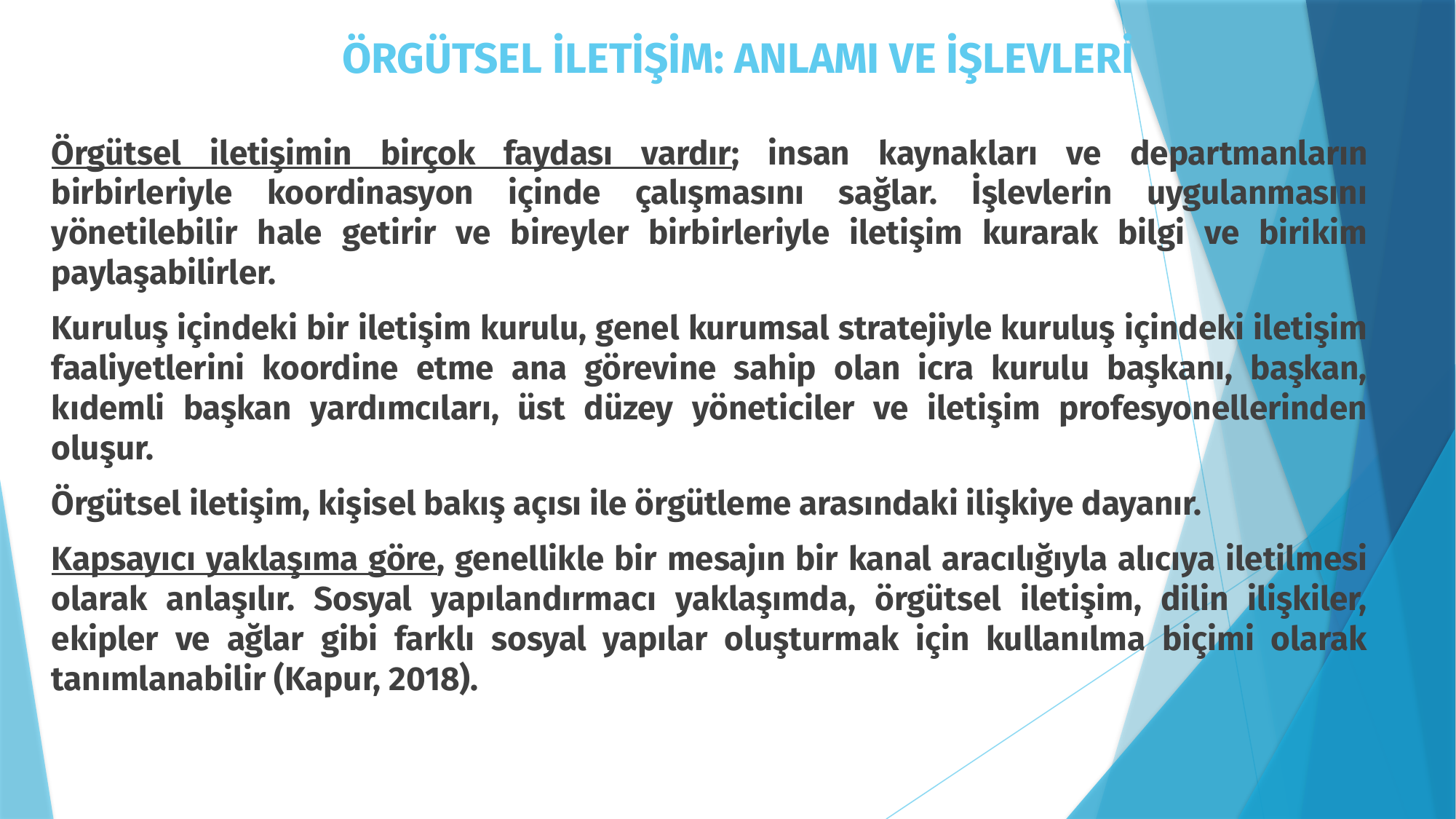

# ÖRGÜTSEL İLETİŞİM: ANLAMI VE İŞLEVLERİ
Örgütsel iletişimin birçok faydası vardır; insan kaynakları ve departmanların birbirleriyle koordinasyon içinde çalışmasını sağlar. İşlevlerin uygulanmasını yönetilebilir hale getirir ve bireyler birbirleriyle iletişim kurarak bilgi ve birikim paylaşabilirler.
Kuruluş içindeki bir iletişim kurulu, genel kurumsal stratejiyle kuruluş içindeki iletişim faaliyetlerini koordine etme ana görevine sahip olan icra kurulu başkanı, başkan, kıdemli başkan yardımcıları, üst düzey yöneticiler ve iletişim profesyonellerinden oluşur.
Örgütsel iletişim, kişisel bakış açısı ile örgütleme arasındaki ilişkiye dayanır.
Kapsayıcı yaklaşıma göre, genellikle bir mesajın bir kanal aracılığıyla alıcıya iletilmesi olarak anlaşılır. Sosyal yapılandırmacı yaklaşımda, örgütsel iletişim, dilin ilişkiler, ekipler ve ağlar gibi farklı sosyal yapılar oluşturmak için kullanılma biçimi olarak tanımlanabilir (Kapur, 2018).